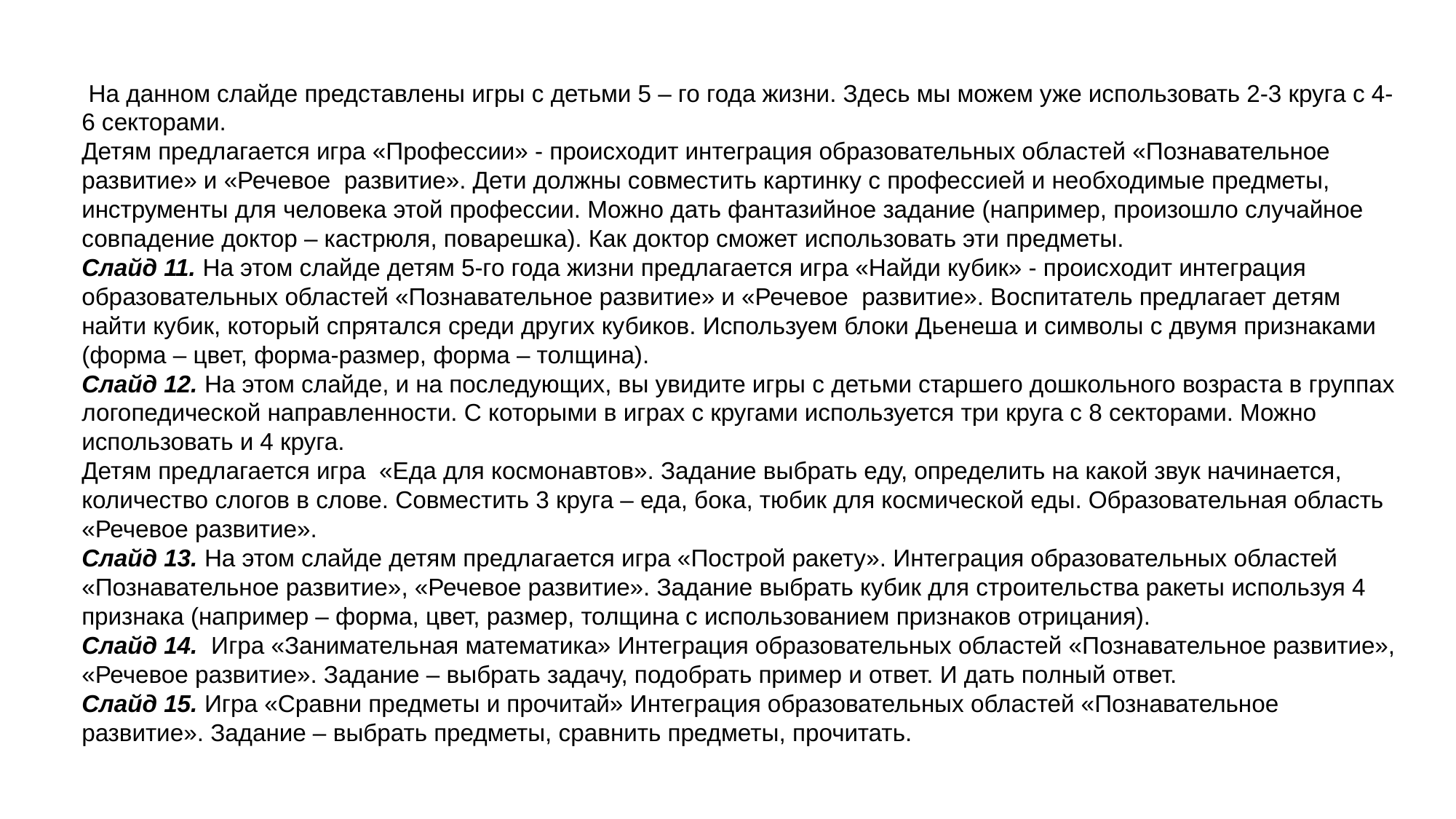

На данном слайде представлены игры с детьми 5 – го года жизни. Здесь мы можем уже использовать 2-3 круга с 4-6 секторами.
Детям предлагается игра «Профессии» - происходит интеграция образовательных областей «Познавательное развитие» и «Речевое  развитие». Дети должны совместить картинку с профессией и необходимые предметы, инструменты для человека этой профессии. Можно дать фантазийное задание (например, произошло случайное совпадение доктор – кастрюля, поварешка). Как доктор сможет использовать эти предметы.
Слайд 11. На этом слайде детям 5-го года жизни предлагается игра «Найди кубик» - происходит интеграция образовательных областей «Познавательное развитие» и «Речевое  развитие». Воспитатель предлагает детям найти кубик, который спрятался среди других кубиков. Используем блоки Дьенеша и символы с двумя признаками (форма – цвет, форма-размер, форма – толщина).
Слайд 12. На этом слайде, и на последующих, вы увидите игры с детьми старшего дошкольного возраста в группах логопедической направленности. С которыми в играх с кругами используется три круга с 8 секторами. Можно использовать и 4 круга.
Детям предлагается игра  «Еда для космонавтов». Задание выбрать еду, определить на какой звук начинается, количество слогов в слове. Совместить 3 круга – еда, бока, тюбик для космической еды. Образовательная область «Речевое развитие».
Слайд 13. На этом слайде детям предлагается игра «Построй ракету». Интеграция образовательных областей «Познавательное развитие», «Речевое развитие». Задание выбрать кубик для строительства ракеты используя 4 признака (например – форма, цвет, размер, толщина с использованием признаков отрицания).
Слайд 14.  Игра «Занимательная математика» Интеграция образовательных областей «Познавательное развитие», «Речевое развитие». Задание – выбрать задачу, подобрать пример и ответ. И дать полный ответ.
Слайд 15. Игра «Сравни предметы и прочитай» Интеграция образовательных областей «Познавательное развитие». Задание – выбрать предметы, сравнить предметы, прочитать.